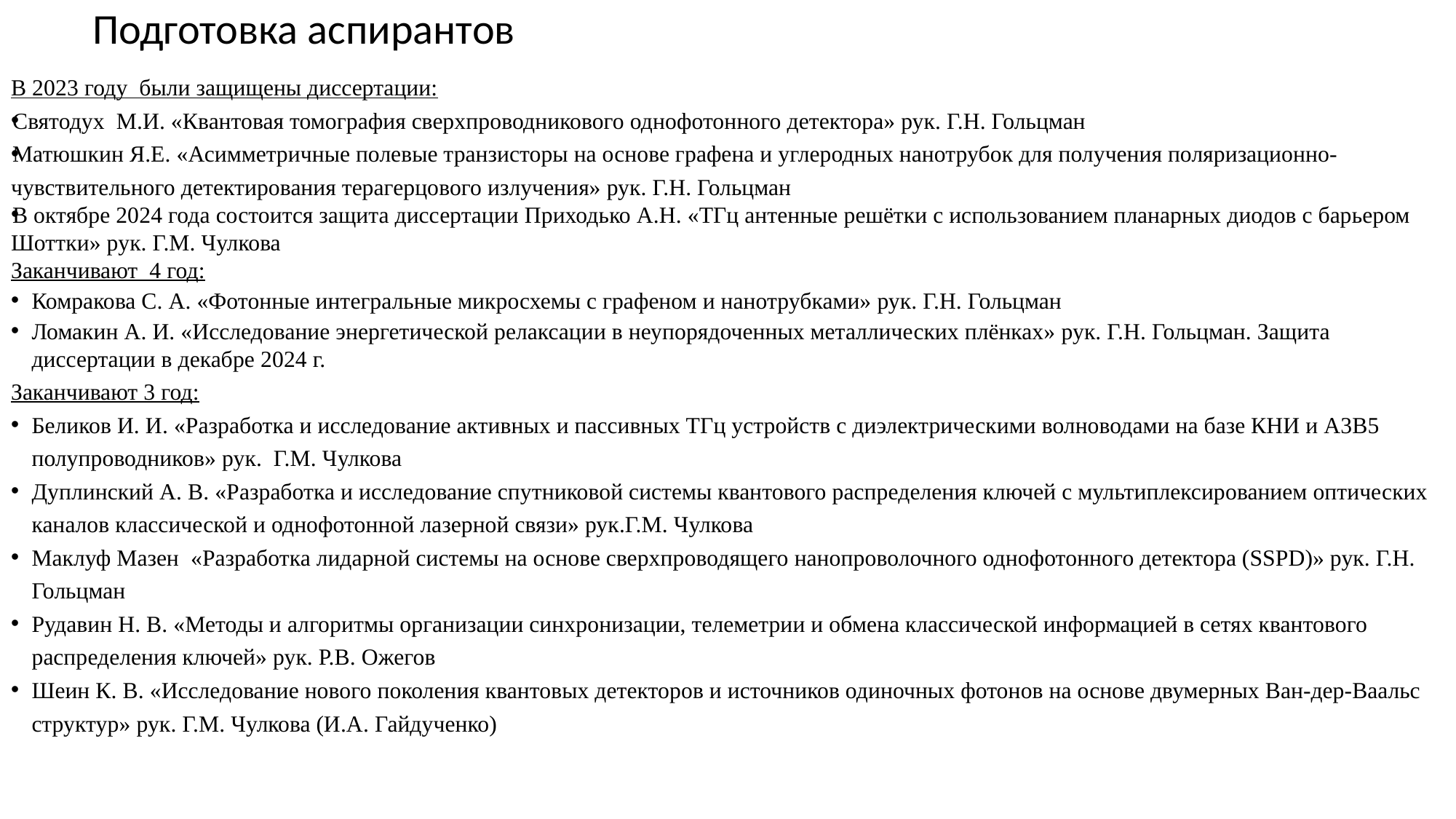

# Подготовка аспирантов
В 2023 году  были защищены диссертации:
Святодух  М.И. «Квантовая томография сверхпроводникового однофотонного детектора» рук. Г.Н. Гольцман
Матюшкин Я.Е. «Асимметричные полевые транзисторы на основе графена и углеродных нанотрубок для получения поляризационно-чувствительного детектирования терагерцового излучения» рук. Г.Н. Гольцман
В октябре 2024 года состоится защита диссертации Приходько А.Н. «ТГц антенные решётки с использованием планарных диодов с барьером Шоттки» рук. Г.М. Чулкова
Заканчивают  4 год:
Комракова С. А. «Фотонные интегральные микросхемы с графеном и нанотрубками» рук. Г.Н. Гольцман
Ломакин А. И. «Исследование энергетической релаксации в неупорядоченных металлических плёнках» рук. Г.Н. Гольцман. Защита диссертации в декабре 2024 г.
Заканчивают 3 год:
Беликов И. И. «Разработка и исследование активных и пассивных ТГц устройств с диэлектрическими волноводами на базе КНИ и A3B5 полупроводников» рук.  Г.М. Чулкова
Дуплинский А. В. «Разработка и исследование спутниковой системы квантового распределения ключей с мультиплексированием оптических каналов классической и однофотонной лазерной связи» рук.Г.М. Чулкова
Маклуф Мазен  «Разработка лидарной системы на основе сверхпроводящего нанопроволочного однофотонного детектора (SSPD)» рук. Г.Н. Гольцман
Рудавин Н. В. «Методы и алгоритмы организации синхронизации, телеметрии и обмена классической информацией в сетях квантового распределения ключей» рук. Р.В. Ожегов
Шеин К. В. «Исследование нового поколения квантовых детекторов и источников одиночных фотонов на основе двумерных Ван-дер-Ваальс структур» рук. Г.М. Чулкова (И.А. Гайдученко)